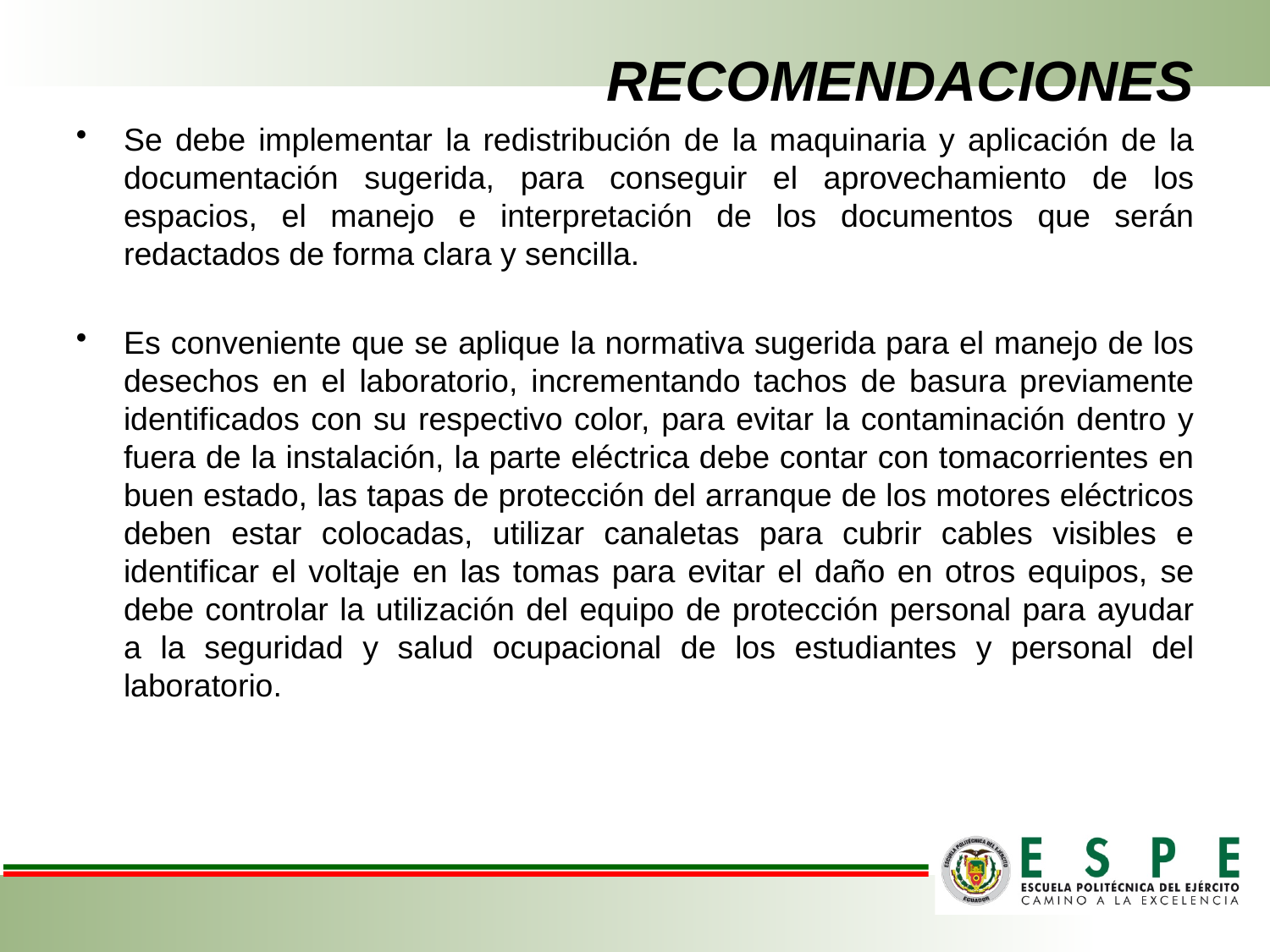

# RECOMENDACIONES
Se debe implementar la redistribución de la maquinaria y aplicación de la documentación sugerida, para conseguir el aprovechamiento de los espacios, el manejo e interpretación de los documentos que serán redactados de forma clara y sencilla.

Es conveniente que se aplique la normativa sugerida para el manejo de los desechos en el laboratorio, incrementando tachos de basura previamente identificados con su respectivo color, para evitar la contaminación dentro y fuera de la instalación, la parte eléctrica debe contar con tomacorrientes en buen estado, las tapas de protección del arranque de los motores eléctricos deben estar colocadas, utilizar canaletas para cubrir cables visibles e identificar el voltaje en las tomas para evitar el daño en otros equipos, se debe controlar la utilización del equipo de protección personal para ayudar a la seguridad y salud ocupacional de los estudiantes y personal del laboratorio.